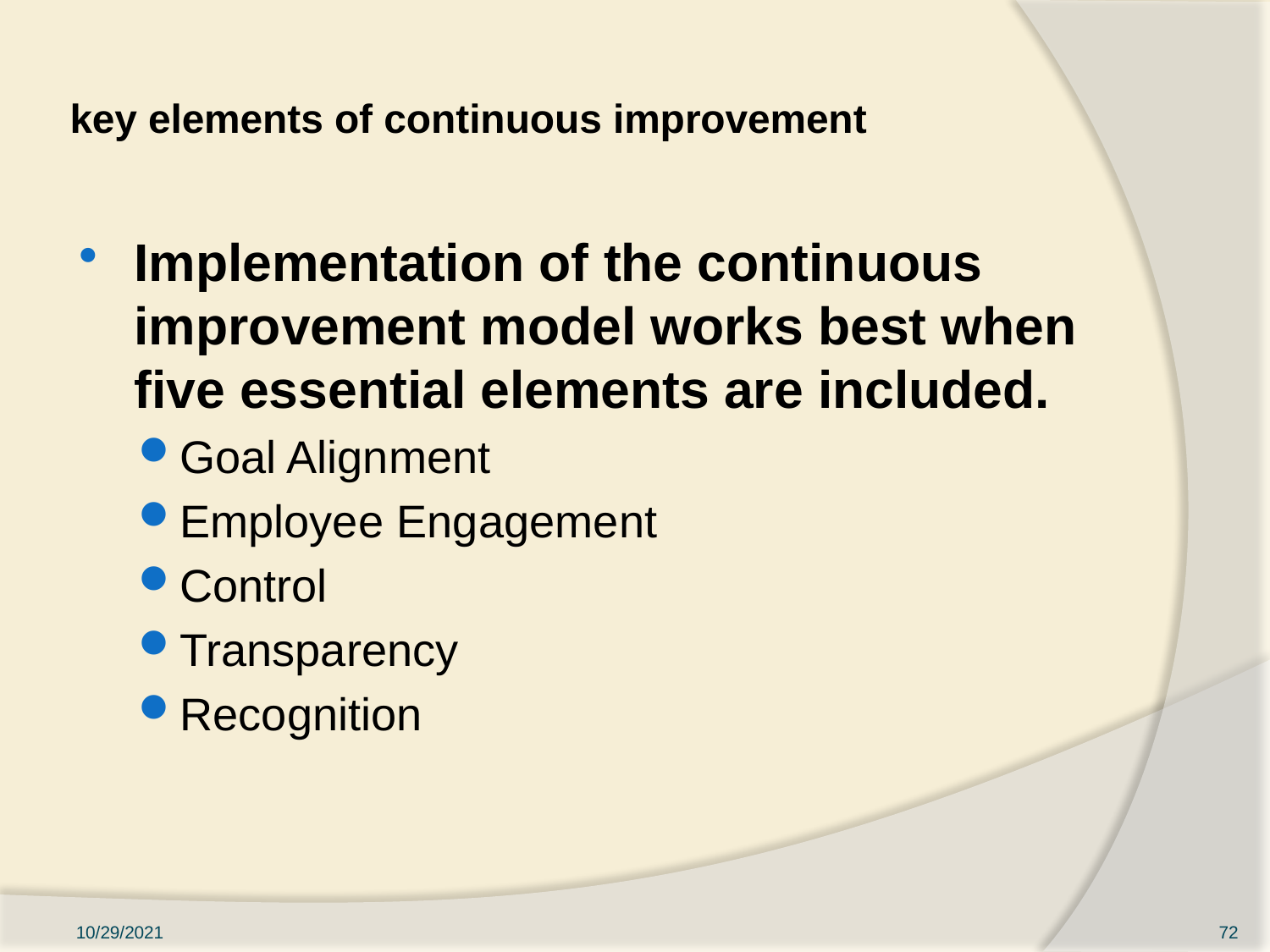

# key elements of continuous improvement
Implementation of the continuous improvement model works best when five essential elements are included.
Goal Alignment
Employee Engagement
Control
Transparency
Recognition

10/29/2021
72